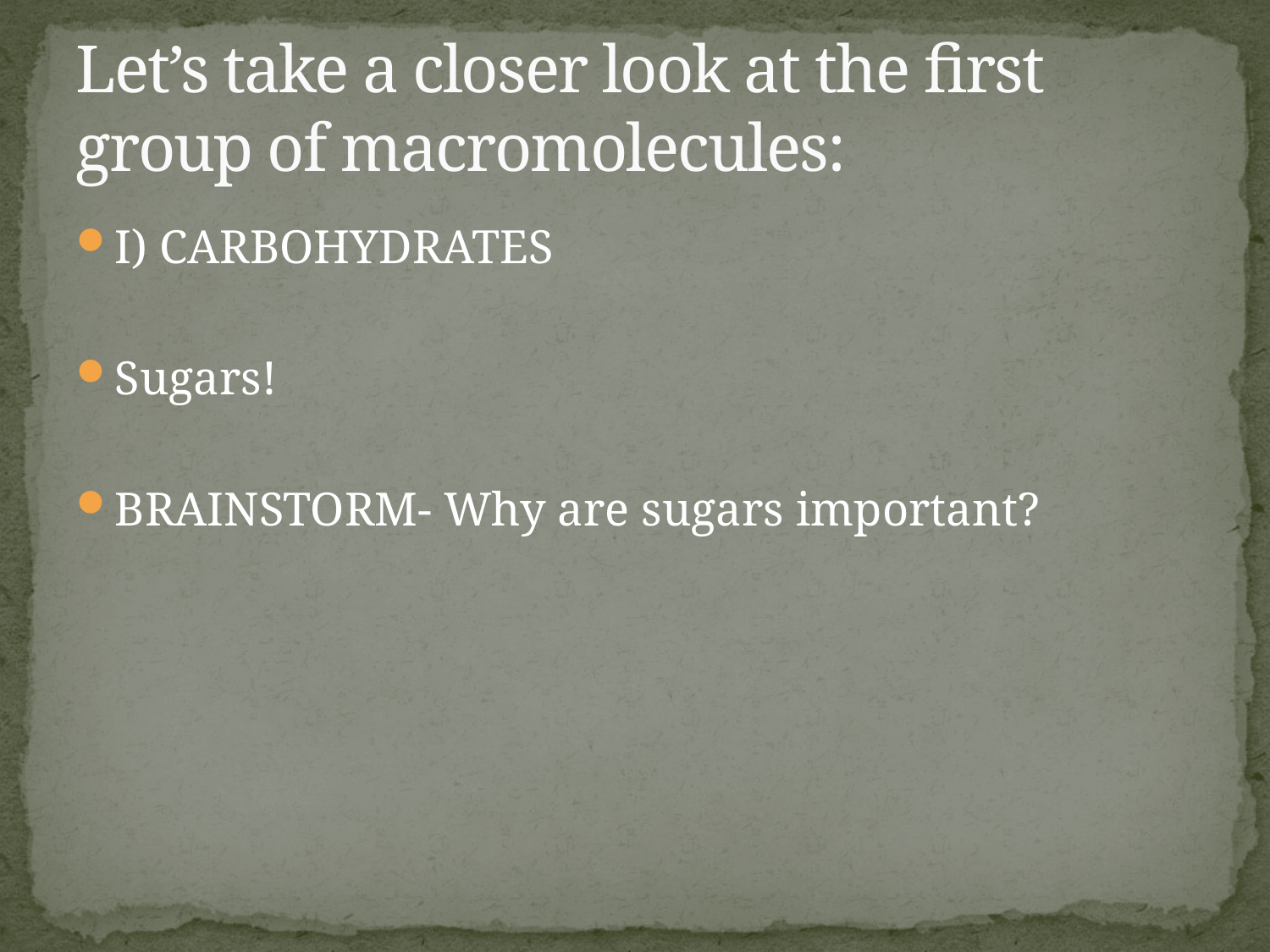

# Let’s take a closer look at the first group of macromolecules:
I) CARBOHYDRATES

Sugars!

BRAINSTORM- Why are sugars important?